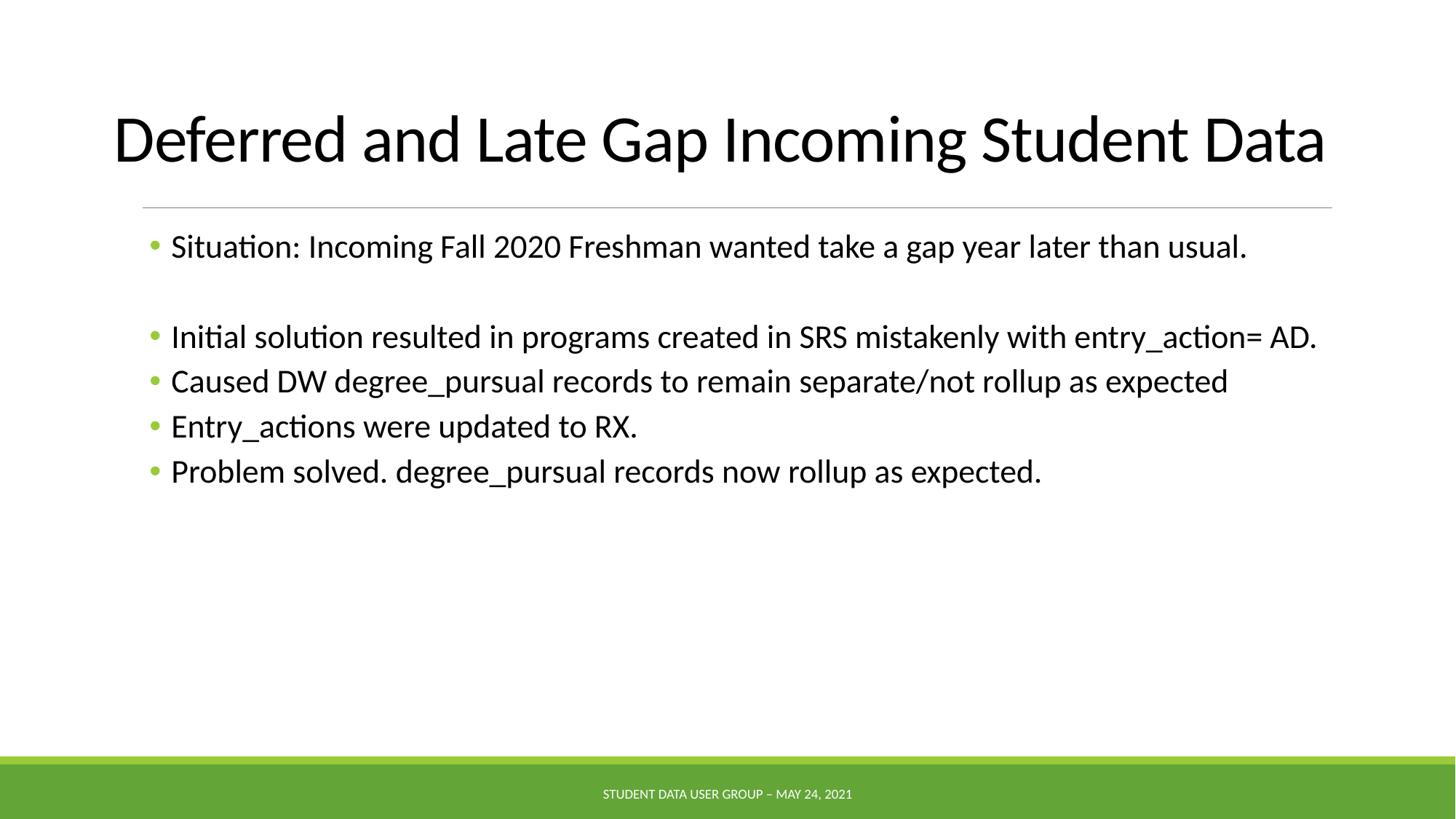

# Deferred and Late Gap Incoming Student Data

Situation: Incoming Fall 2020 Freshman wanted take a gap year later than usual.

Initial solution resulted in programs created in SRS mistakenly with entry_action= AD.
Caused DW degree_pursual records to remain separate/not rollup as expected
Entry_actions were updated to RX.
Problem solved. degree_pursual records now rollup as expected.

Student Data User Group – MAY 24, 2021